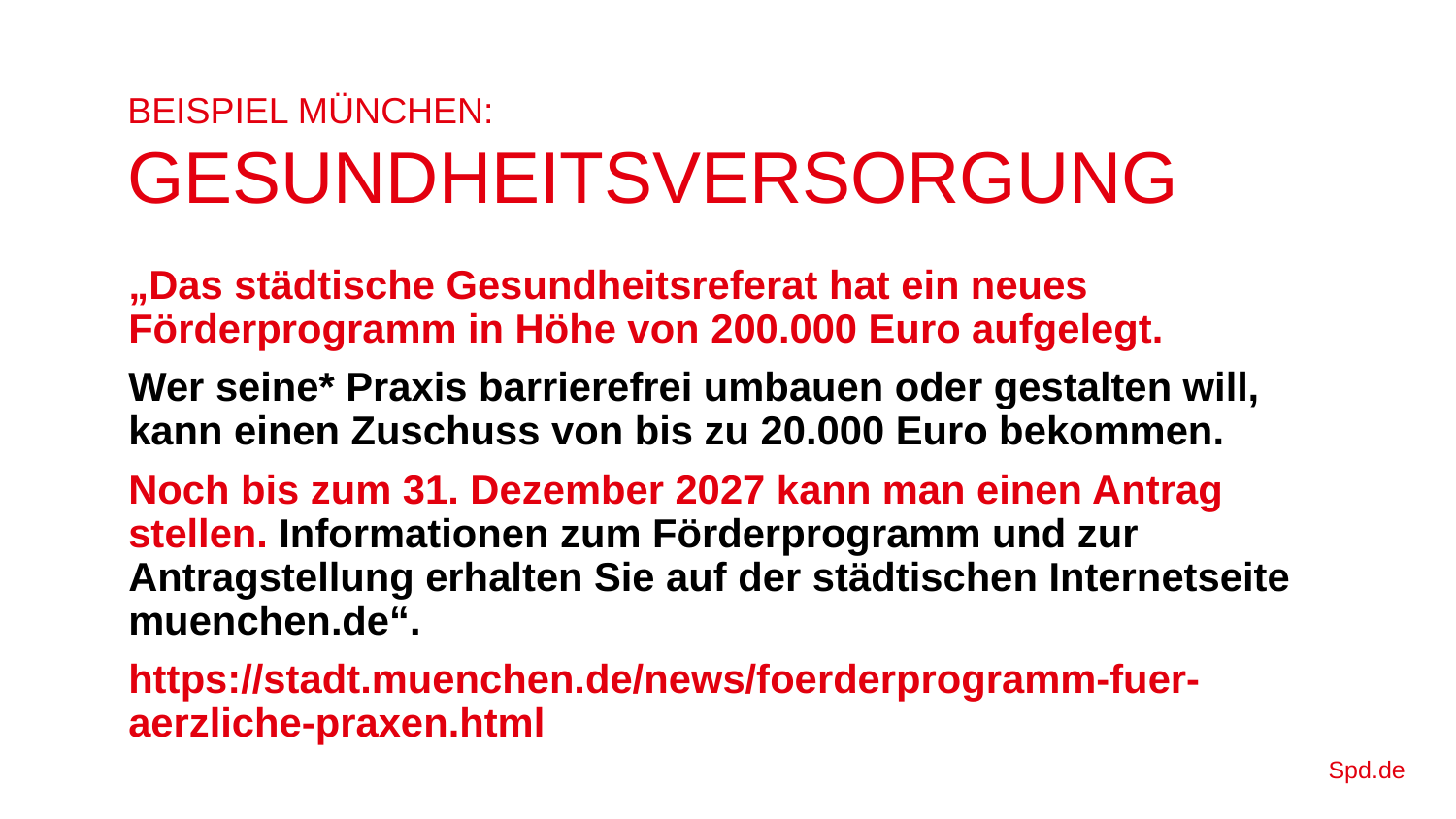

# Beispiel münchen: GESUNDHEITSVERSORGUNG
„Das städtische Gesundheitsreferat hat ein neues Förderprogramm in Höhe von 200.000 Euro aufgelegt.
Wer seine* Praxis barrierefrei umbauen oder gestalten will, kann einen Zuschuss von bis zu 20.000 Euro bekommen.
Noch bis zum 31. Dezember 2027 kann man einen Antrag stellen. Informationen zum Förderprogramm und zur Antragstellung erhalten Sie auf der städtischen Internetseite muenchen.de“.
https://stadt.muenchen.de/news/foerderprogramm-fuer-aerzliche-praxen.html

Spd.de